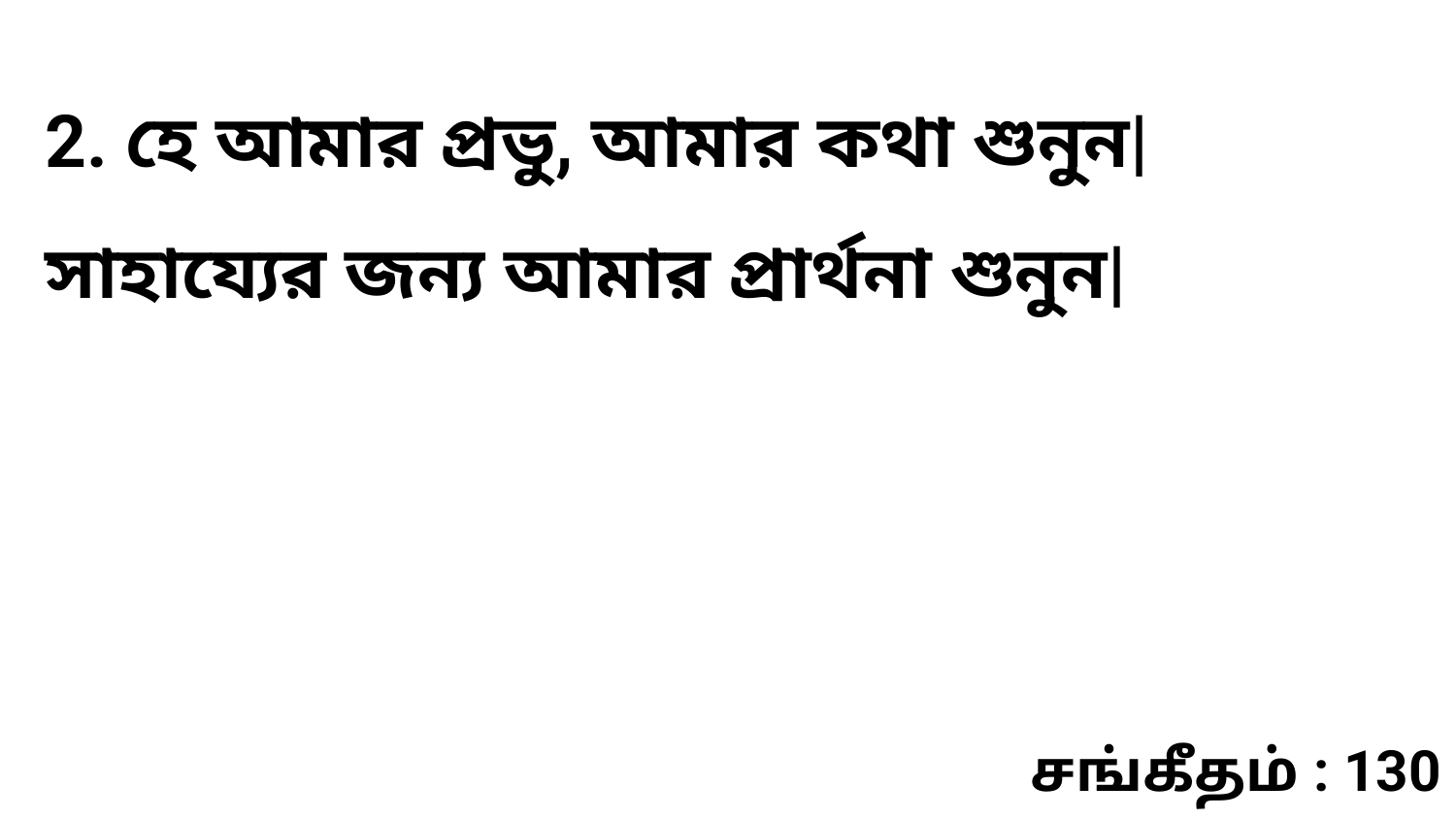

2. হে আমার প্রভু, আমার কথা শুনুন| সাহায্যের জন্য আমার প্রার্থনা শুনুন|
சங்கீதம் : 130